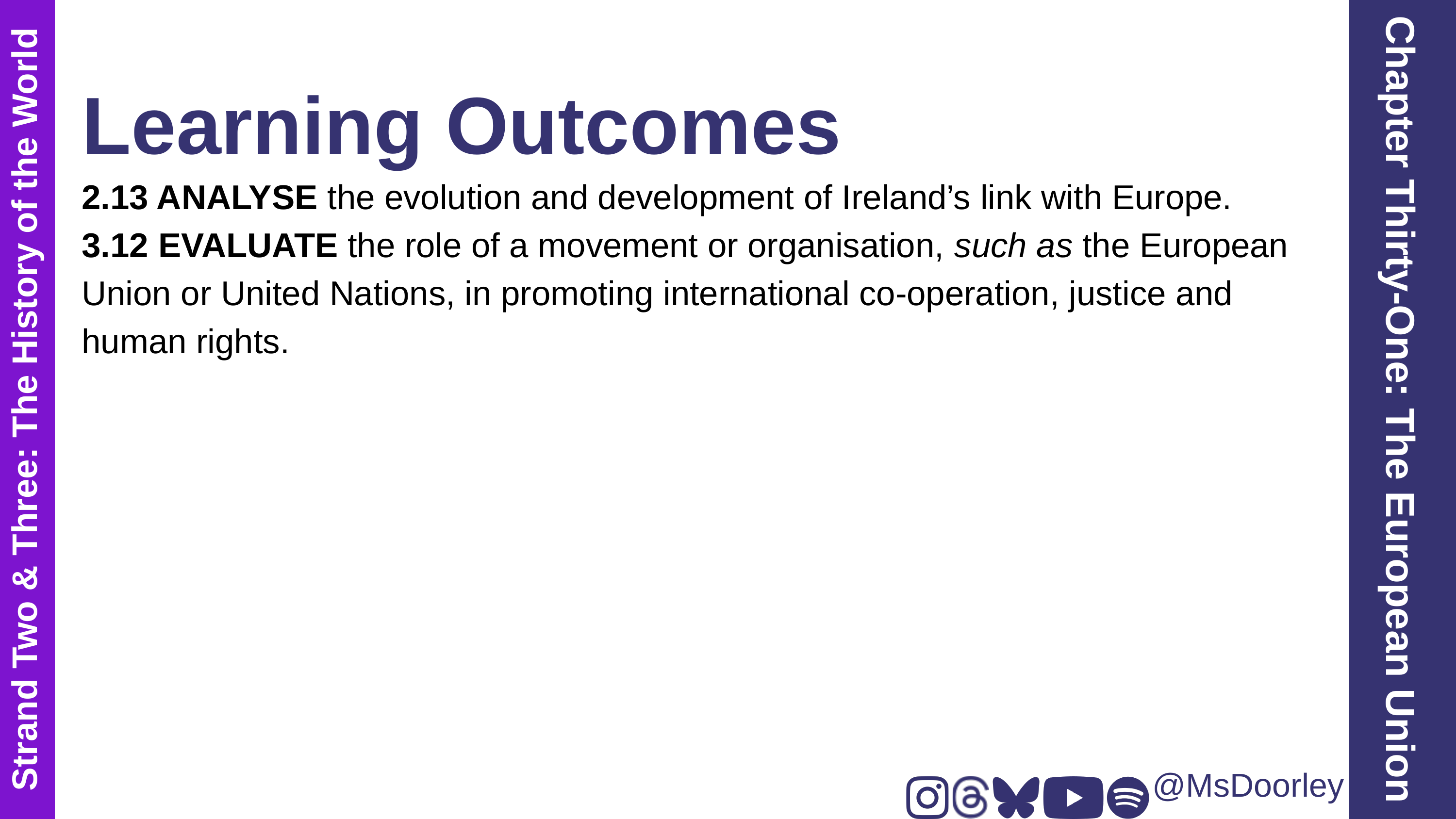

Learning Outcomes
2.13 ANALYSE the evolution and development of Ireland’s link with Europe.
3.12 EVALUATE the role of a movement or organisation, such as the European Union or United Nations, in promoting international co-operation, justice and human rights.
Chapter Thirty-One: The European Union
Strand Two & Three: The History of the World

@MsDoorley